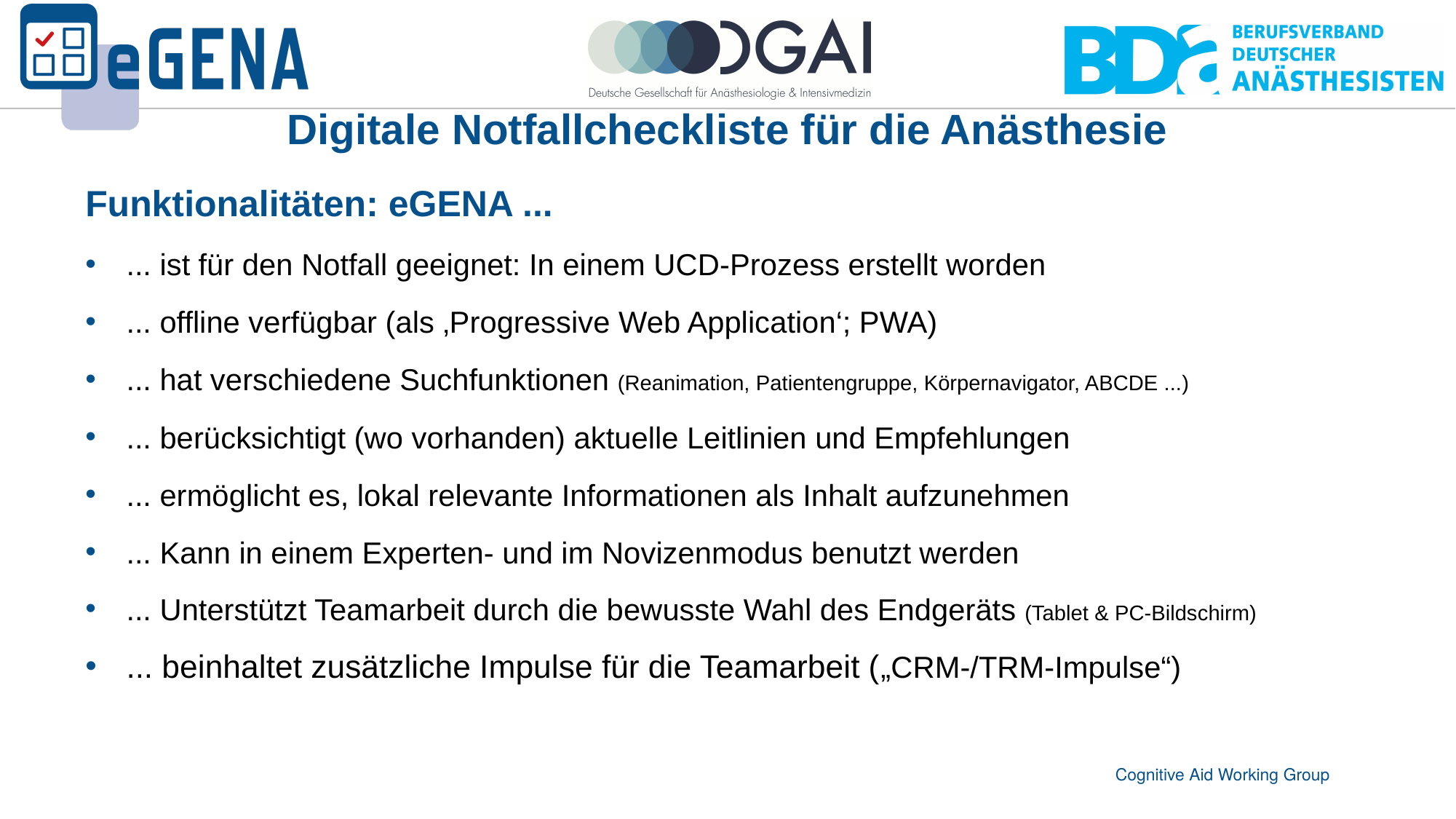

Digitale Notfallcheckliste für die Anästhesie
Funktionalitäten: eGENA ...
... ist für den Notfall geeignet: In einem UCD-Prozess erstellt worden
... offline verfügbar (als ‚Progressive Web Application‘; PWA)
... hat verschiedene Suchfunktionen (Reanimation, Patientengruppe, Körpernavigator, ABCDE ...)
... berücksichtigt (wo vorhanden) aktuelle Leitlinien und Empfehlungen
... ermöglicht es, lokal relevante Informationen als Inhalt aufzunehmen
... Kann in einem Experten- und im Novizenmodus benutzt werden
... Unterstützt Teamarbeit durch die bewusste Wahl des Endgeräts (Tablet & PC-Bildschirm)
... beinhaltet zusätzliche Impulse für die Teamarbeit („CRM-/TRM-Impulse“)